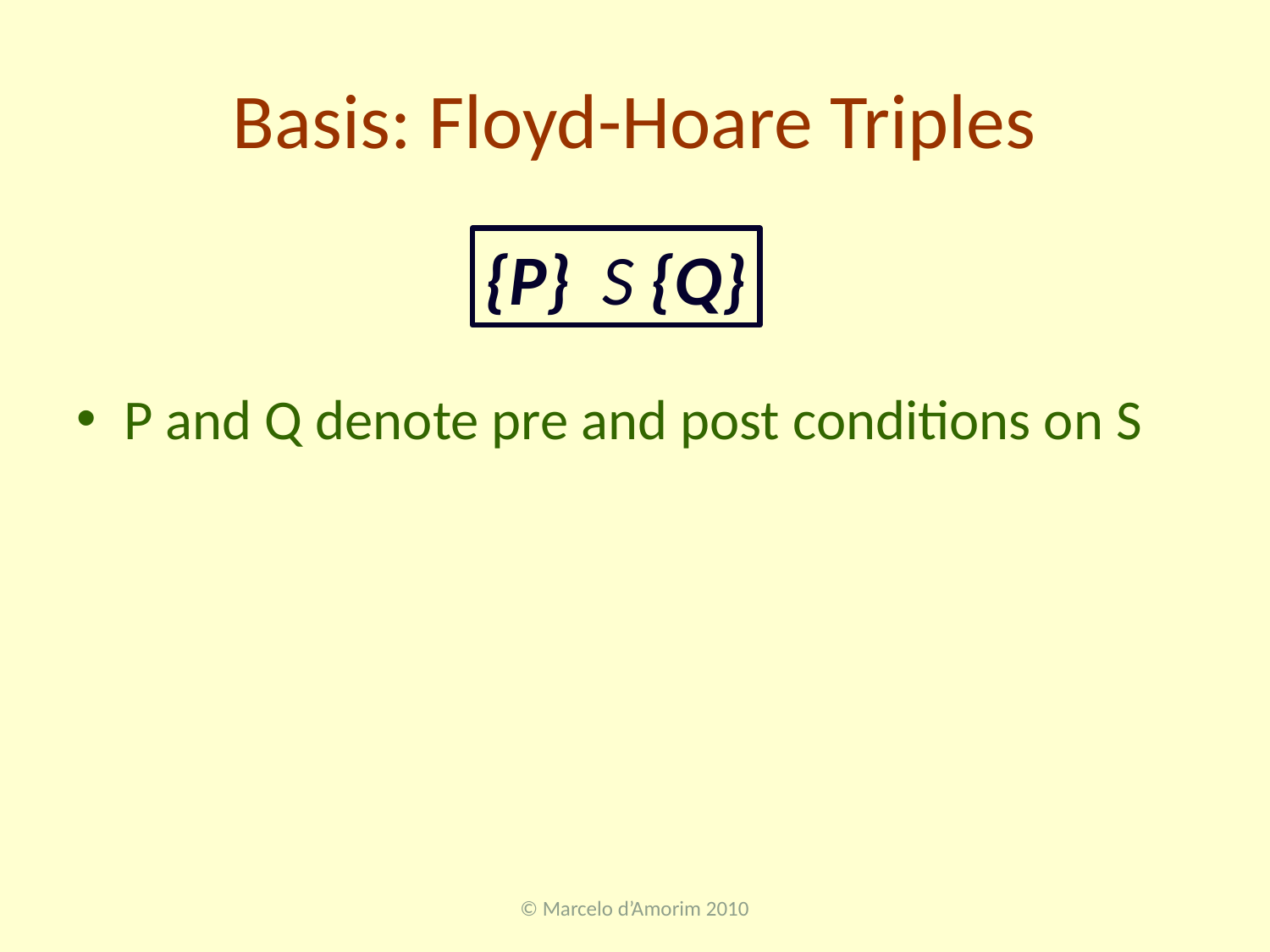

# Basis: Floyd-Hoare Triples
{P}  S {Q}
P and Q denote pre and post conditions on S

© Marcelo d’Amorim 2010